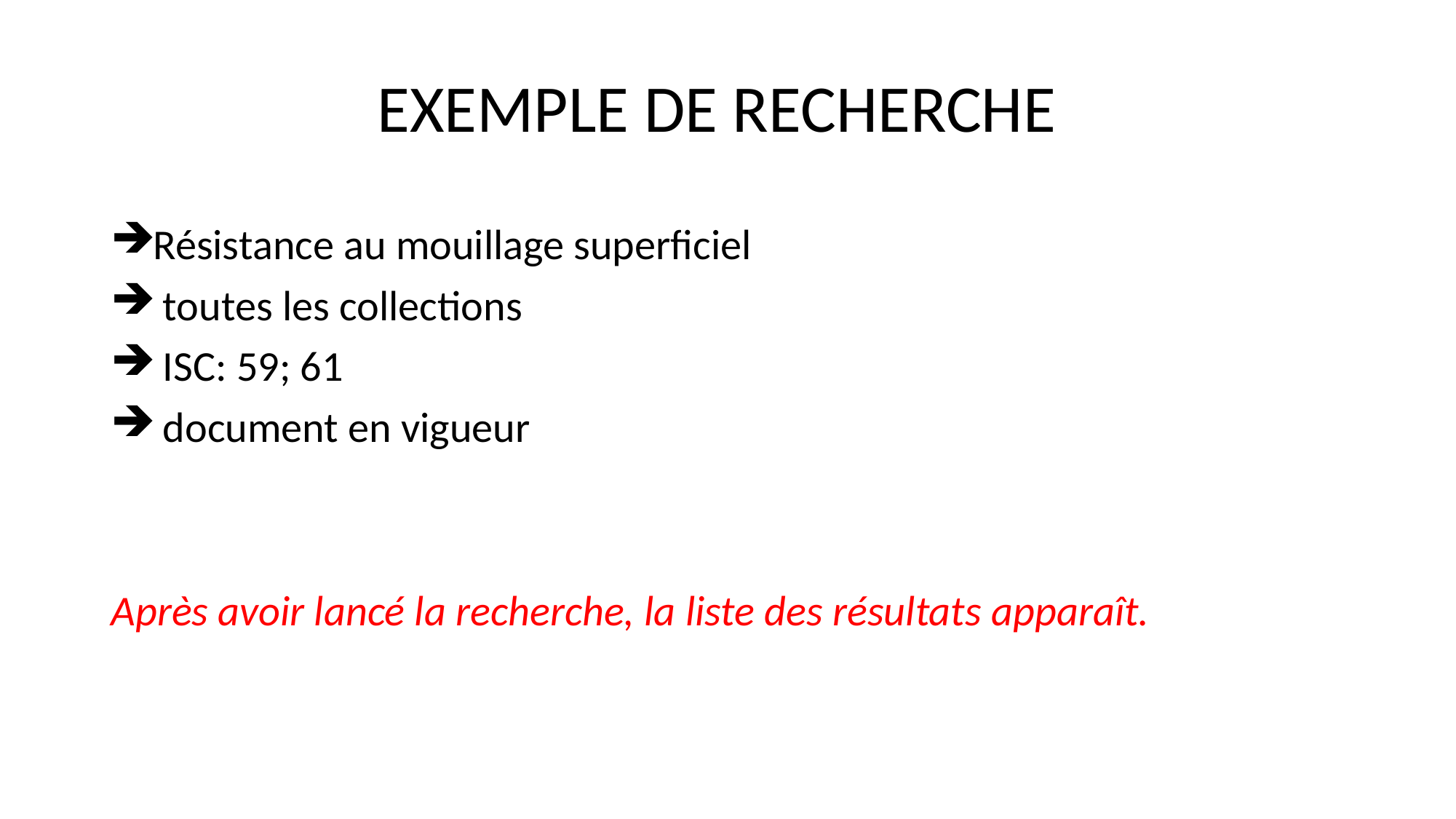

EXEMPLE DE RECHERCHE

Résistance au mouillage superficiel
 toutes les collections
 ISC: 59; 61
 document en vigueur

Après avoir lancé la recherche, la liste des résultats apparaît.